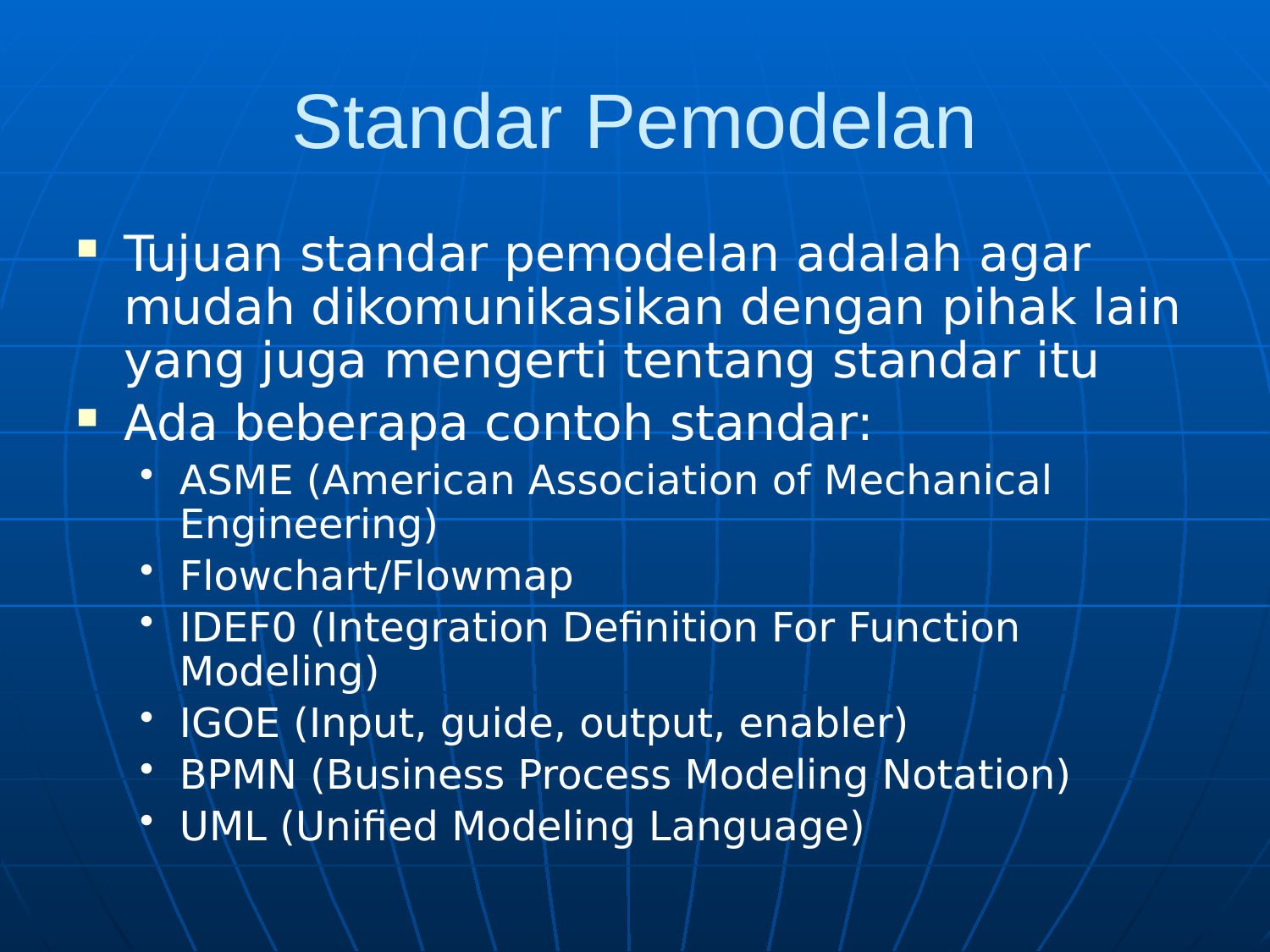

# Standar Pemodelan
Tujuan standar pemodelan adalah agar mudah dikomunikasikan dengan pihak lain yang juga mengerti tentang standar itu
Ada beberapa contoh standar:
ASME (American Association of Mechanical Engineering)
Flowchart/Flowmap
IDEF0 (Integration Definition For Function Modeling)
IGOE (Input, guide, output, enabler)
BPMN (Business Process Modeling Notation)
UML (Unified Modeling Language)